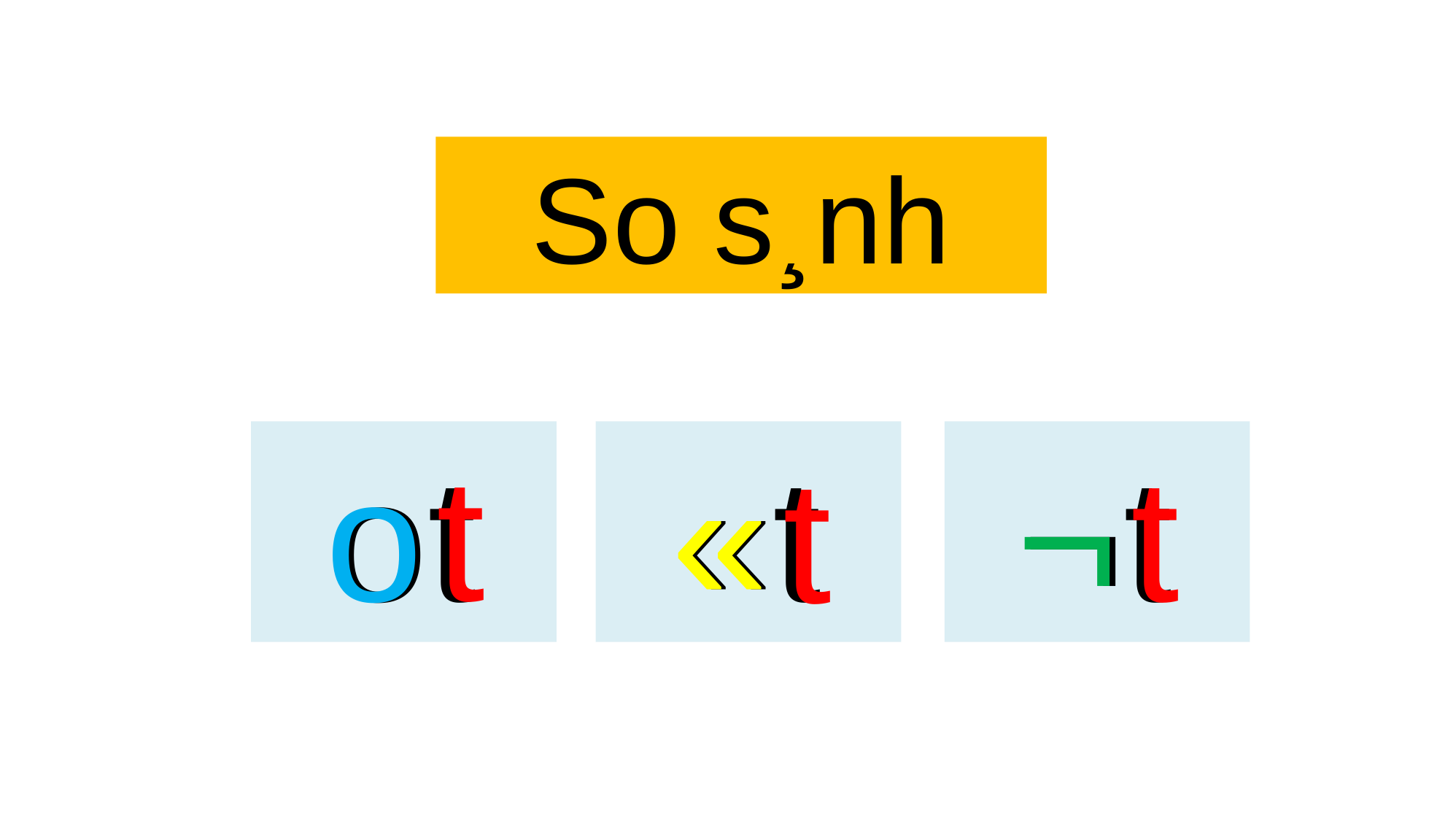

So s¸nh
t
ot
«t
¬t
t
o
«
¬
t